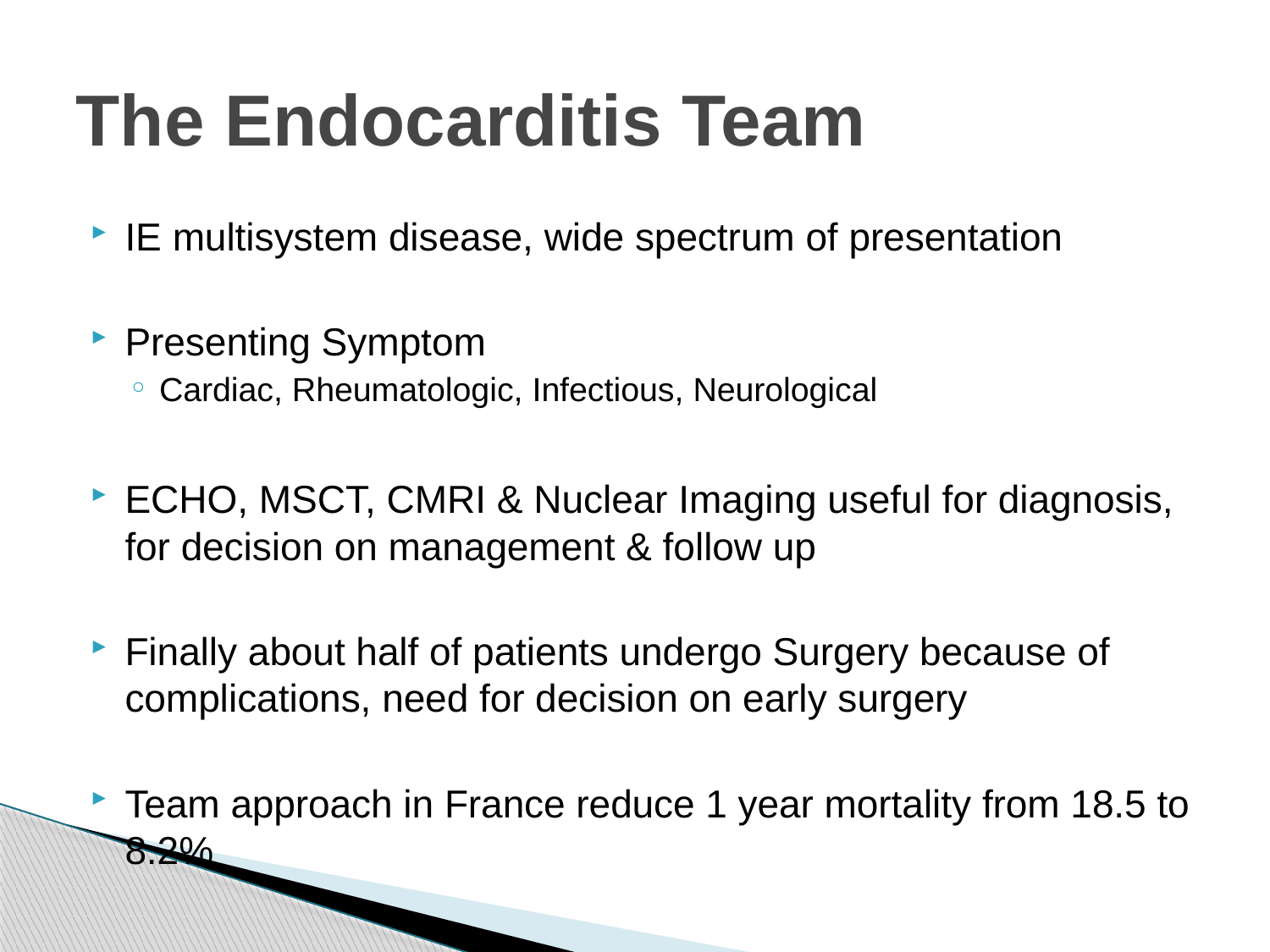

# The Endocarditis Team
IE multisystem disease, wide spectrum of presentation

Presenting Symptom
Cardiac, Rheumatologic, Infectious, Neurological

ECHO, MSCT, CMRI & Nuclear Imaging useful for diagnosis, for decision on management & follow up

Finally about half of patients undergo Surgery because of complications, need for decision on early surgery

Team approach in France reduce 1 year mortality from 18.5 to 8.2%